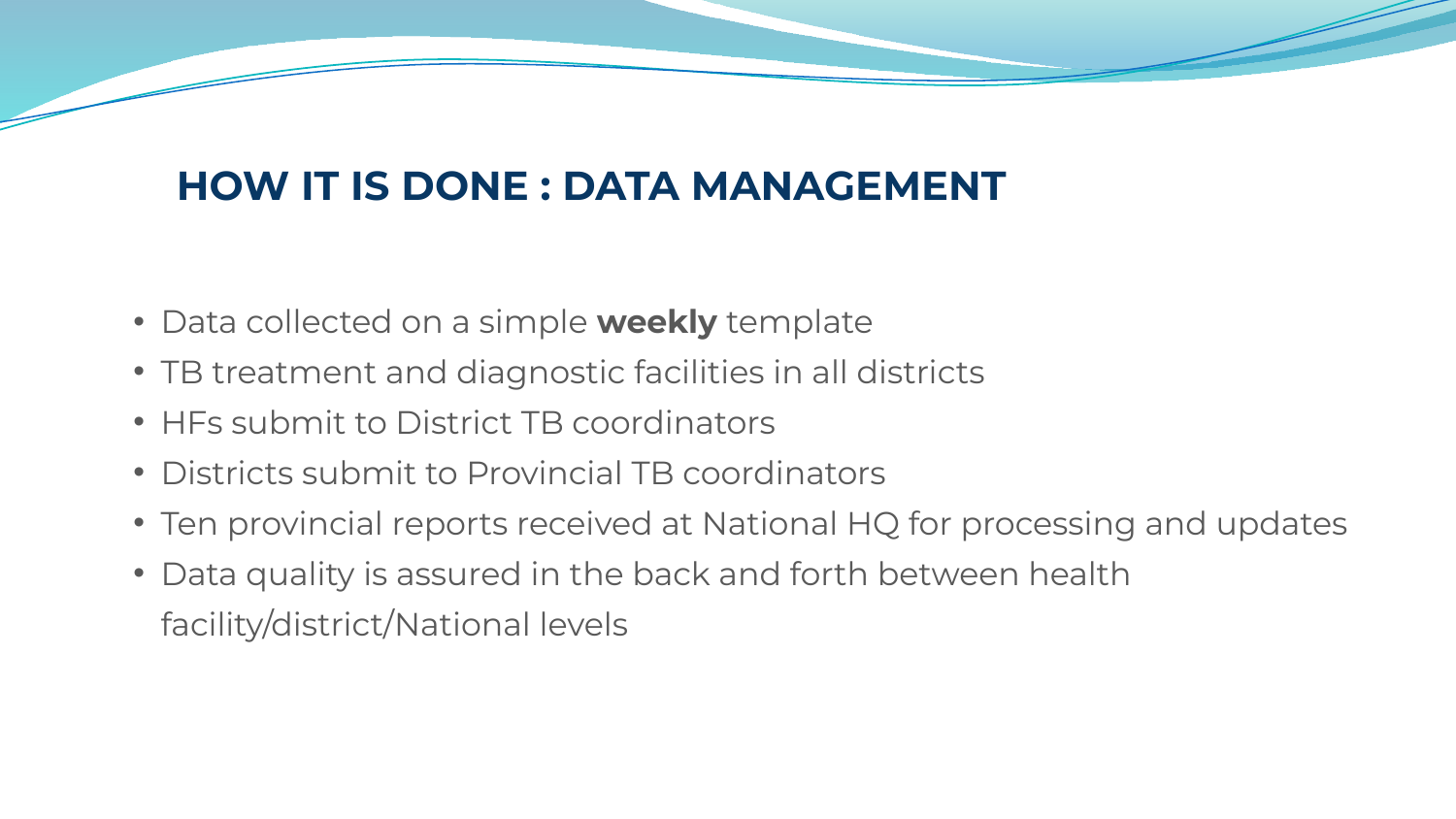

How it is done : data management
Data collected on a simple weekly template
TB treatment and diagnostic facilities in all districts
HFs submit to District TB coordinators
Districts submit to Provincial TB coordinators
Ten provincial reports received at National HQ for processing and updates
Data quality is assured in the back and forth between health facility/district/National levels